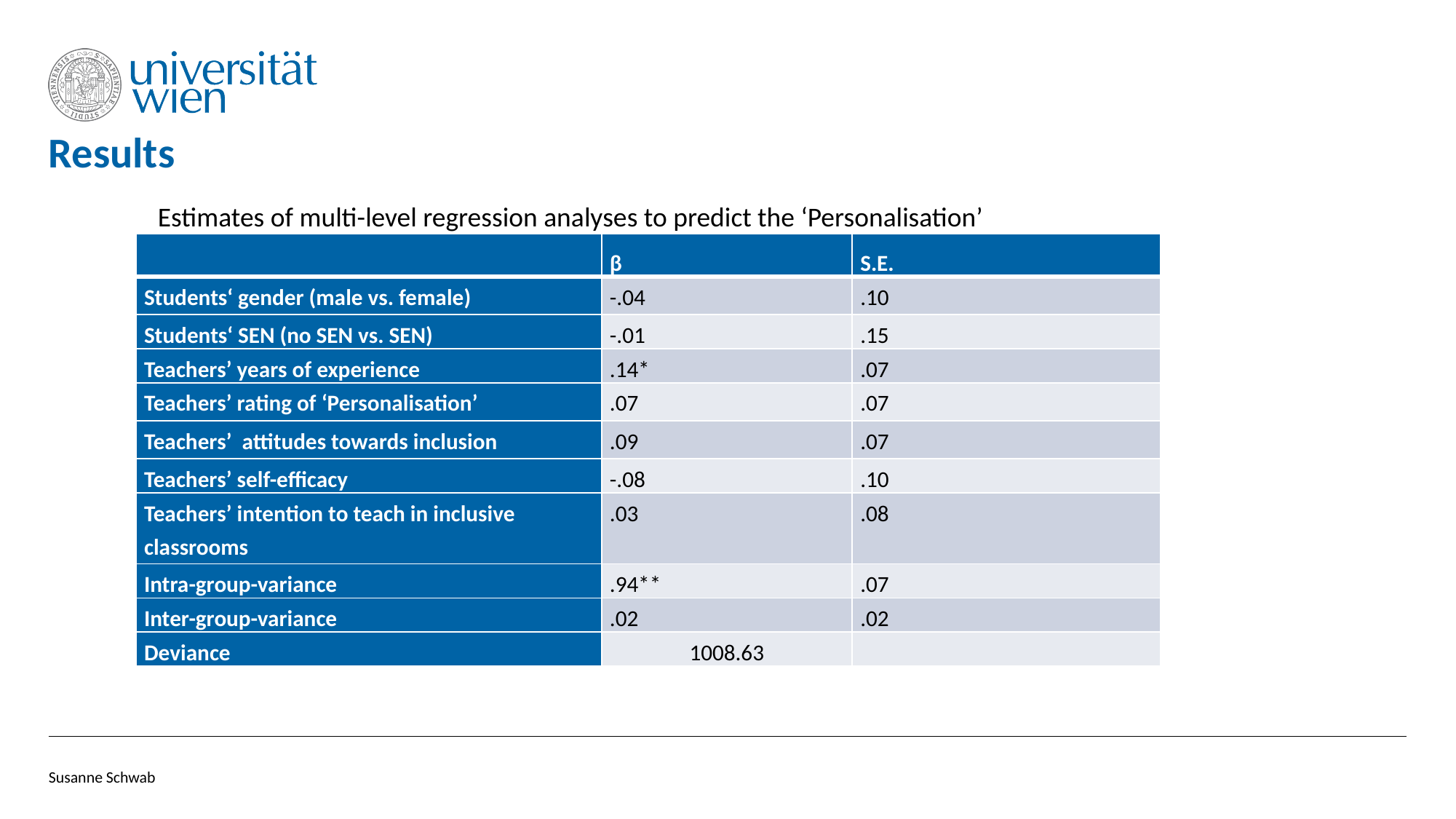

# Results
	Estimates of multi-level regression analyses to predict the ‘Personalisation’
|  | β | S.E. |
| --- | --- | --- |
| Students‘ gender (male vs. female) | -.04 | .10 |
| Students‘ SEN (no SEN vs. SEN) | -.01 | .15 |
| Teachers’ years of experience | .14\* | .07 |
| Teachers’ rating of ‘Personalisation’ | .07 | .07 |
| Teachers’ attitudes towards inclusion | .09 | .07 |
| Teachers’ self-efficacy | -.08 | .10 |
| Teachers’ intention to teach in inclusive classrooms | .03 | .08 |
| Intra-group-variance | .94\*\* | .07 |
| Inter-group-variance | .02 | .02 |
| Deviance | 1008.63 |  |
Susanne Schwab